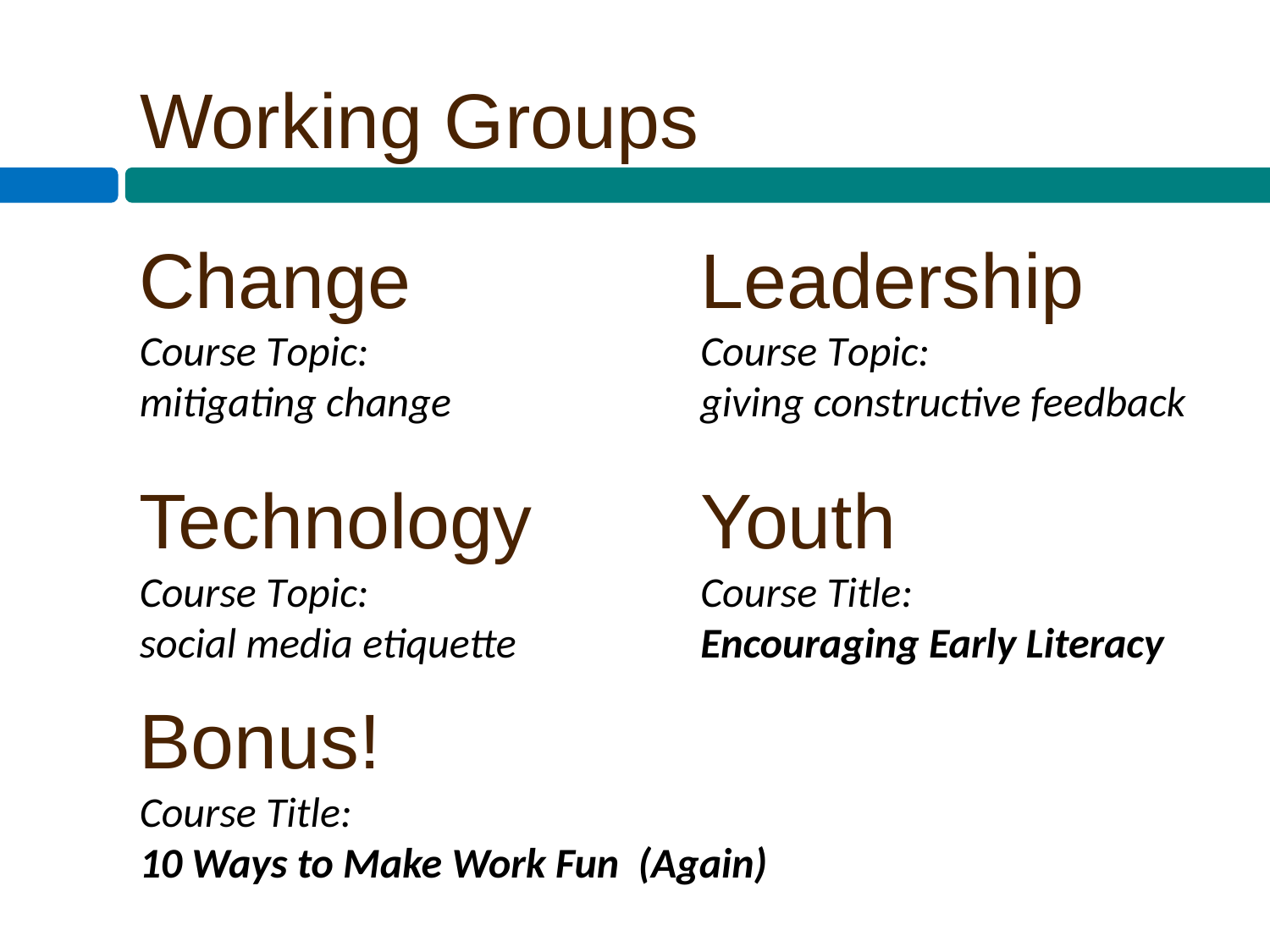

# Working Groups
Change
Course Topic:
mitigating change
Leadership
Course Topic:
giving constructive feedback
Technology
Course Topic:
social media etiquette
Youth
Course Title:
Encouraging Early Literacy
Bonus!
Course Title:
10 Ways to Make Work Fun  (Again)